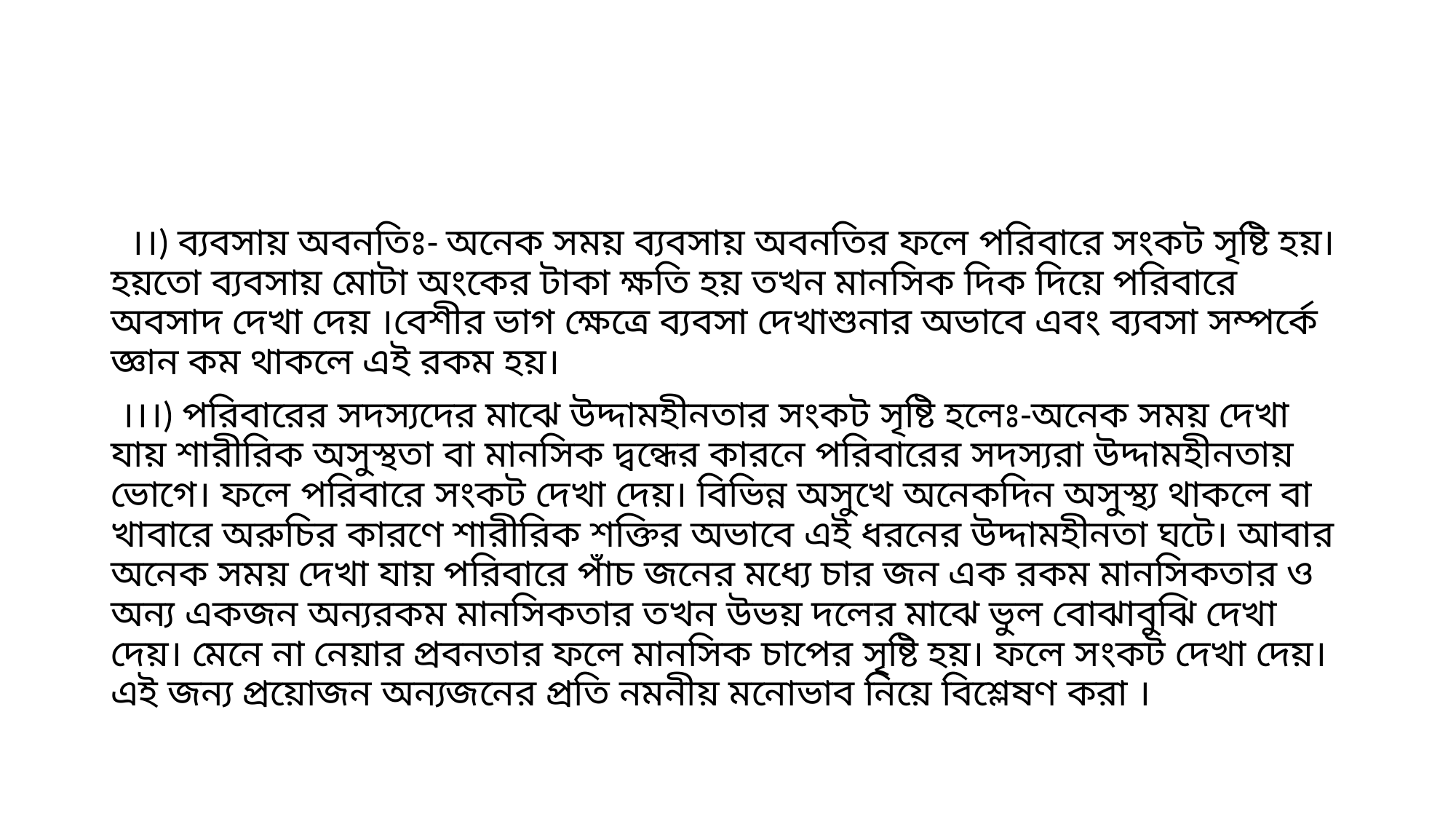

#
  ।।) ব্যবসায় অবনতিঃ- অনেক সময় ব্যবসায় অবনতির ফলে পরিবারে সংকট সৃষ্টি হয়। হয়তো ব্যবসায় মোটা অংকের টাকা ক্ষতি হয় তখন মানসিক দিক দিয়ে পরিবারে অবসাদ দেখা দেয় ।বেশীর ভাগ ক্ষেত্রে ব্যবসা দেখাশুনার অভাবে এবং ব্যবসা সম্পর্কে জ্ঞান কম থাকলে এই রকম হয়।
 ।।।) পরিবারের সদস্যদের মাঝে উদ্দামহীনতার সংকট সৃষ্টি হলেঃ-অনেক সময় দেখা যায় শারীরিক অসুস্থতা বা মানসিক দ্বন্ধের কারনে পরিবারের সদস্যরা উদ্দামহীনতায় ভোগে। ফলে পরিবারে সংকট দেখা দেয়। বিভিন্ন অসুখে অনেকদিন অসুস্থ্য থাকলে বা খাবারে অরুচির কারণে শারীরিক শক্তির অভাবে এই ধরনের উদ্দামহীনতা ঘটে। আবার অনেক সময় দেখা যায় পরিবারে পাঁচ জনের মধ্যে চার জন এক রকম মানসিকতার ও অন্য একজন অন্যরকম মানসিকতার তখন উভয় দলের মাঝে ভুল বোঝাবুঝি দেখা দেয়। মেনে না নেয়ার প্রবনতার ফলে মানসিক চাপের সৃষ্টি হয়। ফলে সংকট দেখা দেয়। এই জন্য প্রয়োজন অন্যজনের প্রতি নমনীয় মনোভাব নিয়ে বিশ্লেষণ করা ।